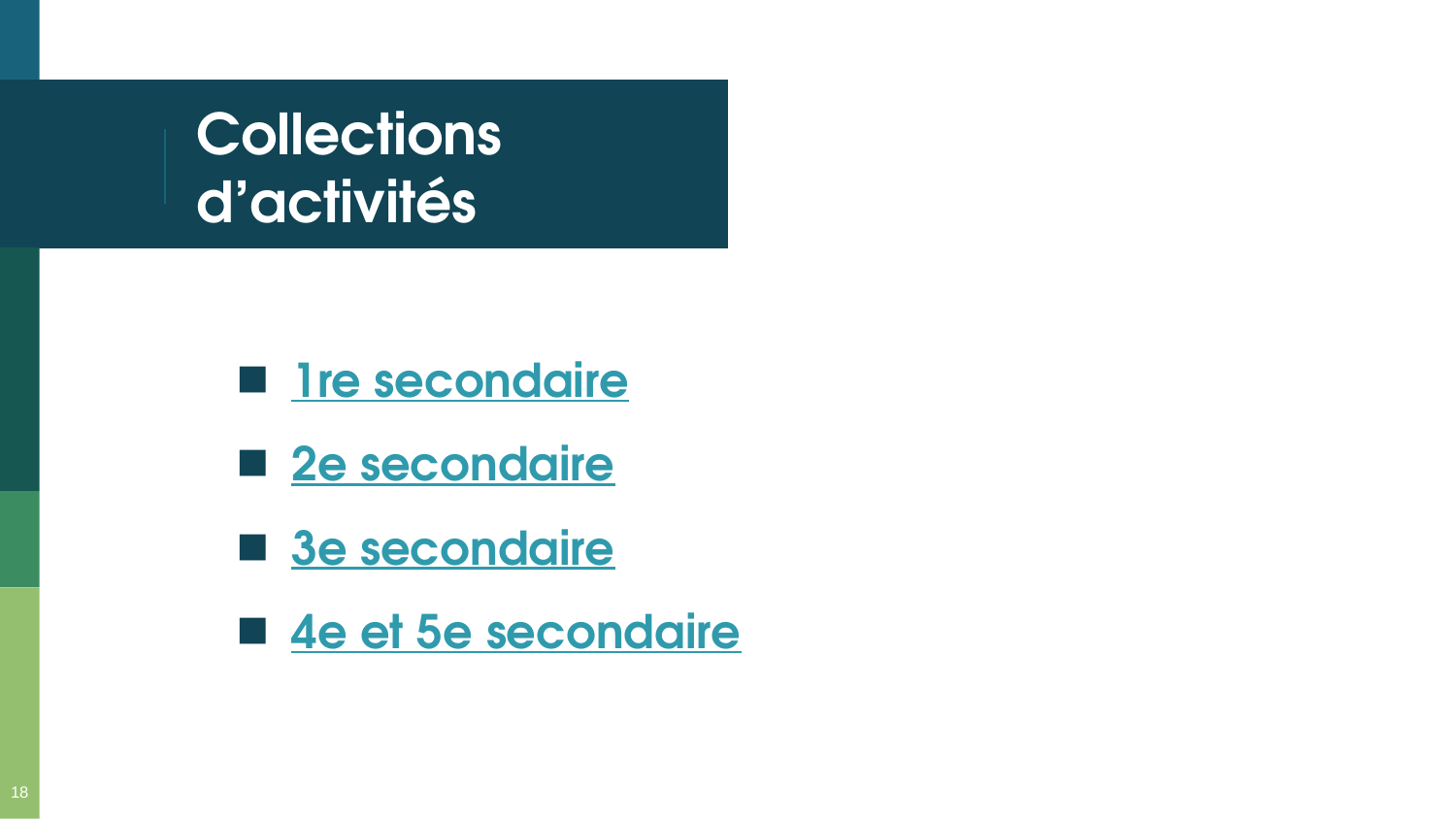

# Collections d’activités
1re secondaire
2e secondaire
3e secondaire
4e et 5e secondaire

18